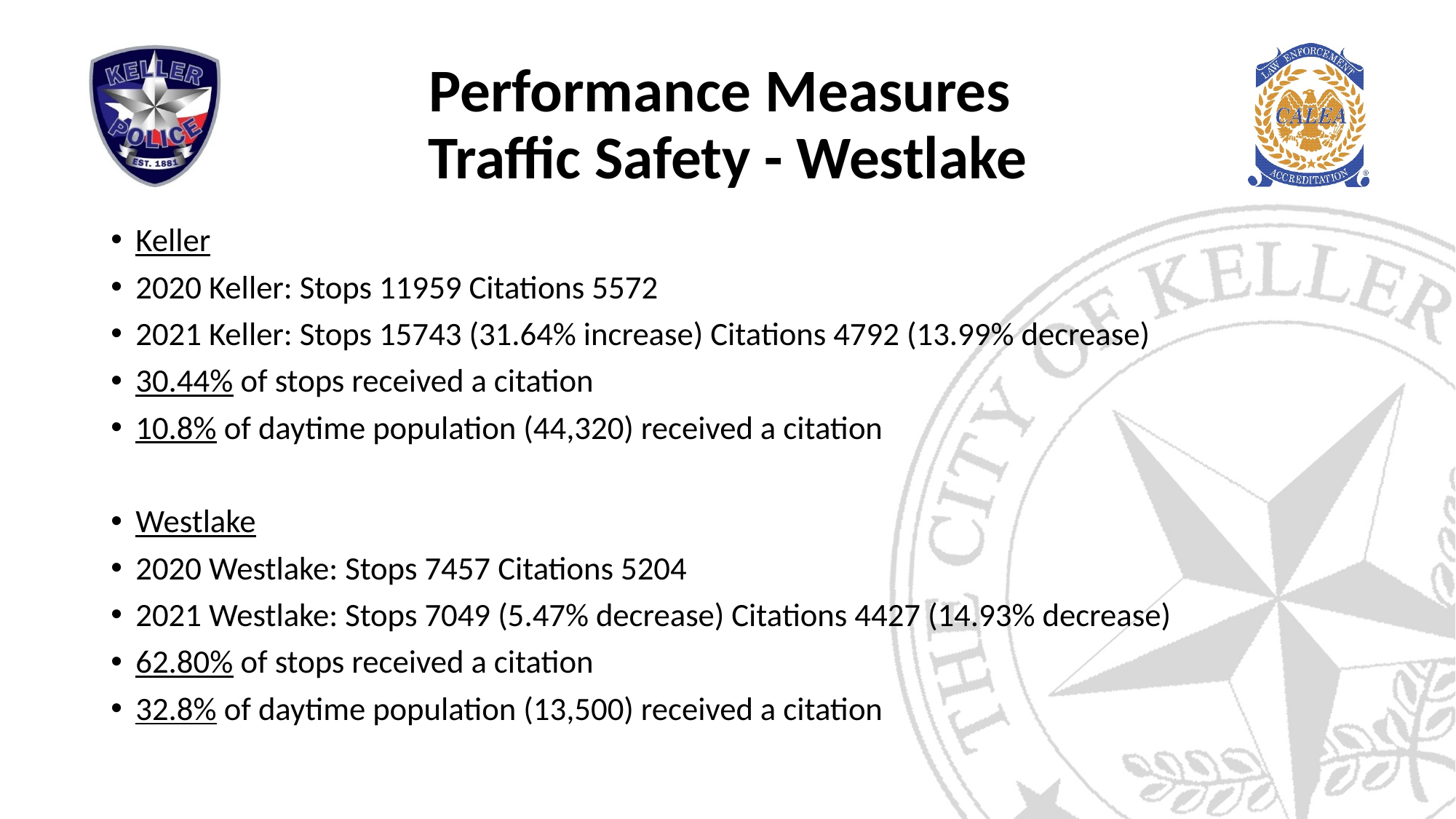

# Performance Measures Traffic Safety - Westlake
Keller
2020 Keller: Stops 11959 Citations 5572
2021 Keller: Stops 15743 (31.64% increase) Citations 4792 (13.99% decrease)
30.44% of stops received a citation
10.8% of daytime population (44,320) received a citation

Westlake
2020 Westlake: Stops 7457 Citations 5204
2021 Westlake: Stops 7049 (5.47% decrease) Citations 4427 (14.93% decrease)
62.80% of stops received a citation
32.8% of daytime population (13,500) received a citation